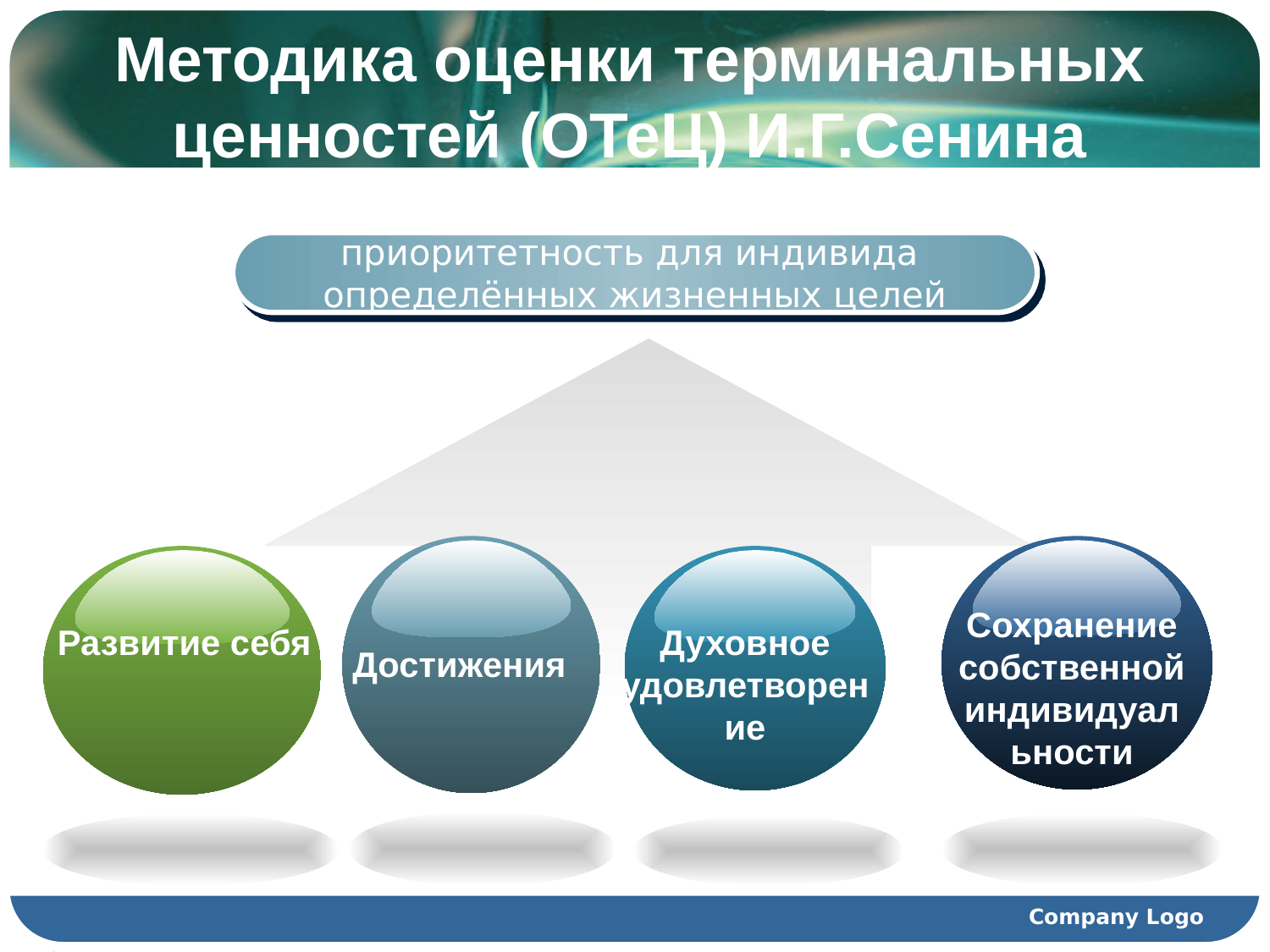

# Методика оценки терминальных ценностей (ОТеЦ) И.Г.Сенина
приоритетность для индивида
определённых жизненных целей

Достижения

Сохранение собственной индивидуальности

Развитие себя

Духовное удовлетворение

Company Logo